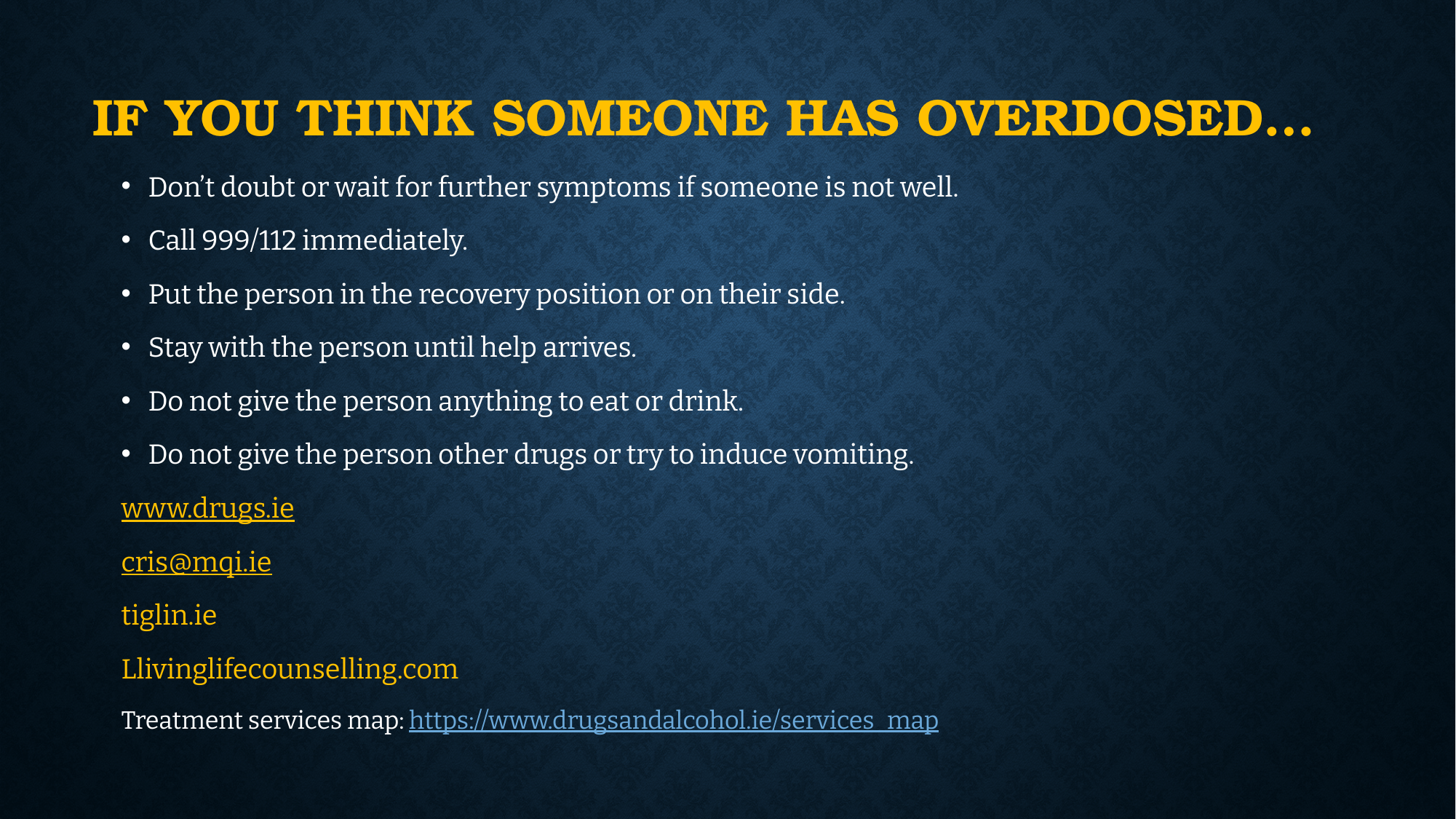

# If you think someone has overdosed…
Don’t doubt or wait for further symptoms if someone is not well.
Call 999/112 immediately.
Put the person in the recovery position or on their side.
Stay with the person until help arrives.
Do not give the person anything to eat or drink.
Do not give the person other drugs or try to induce vomiting.
www.drugs.ie
cris@mqi.ie
tiglin.ie
Llivinglifecounselling.com
Treatment services map: https://www.drugsandalcohol.ie/services_map